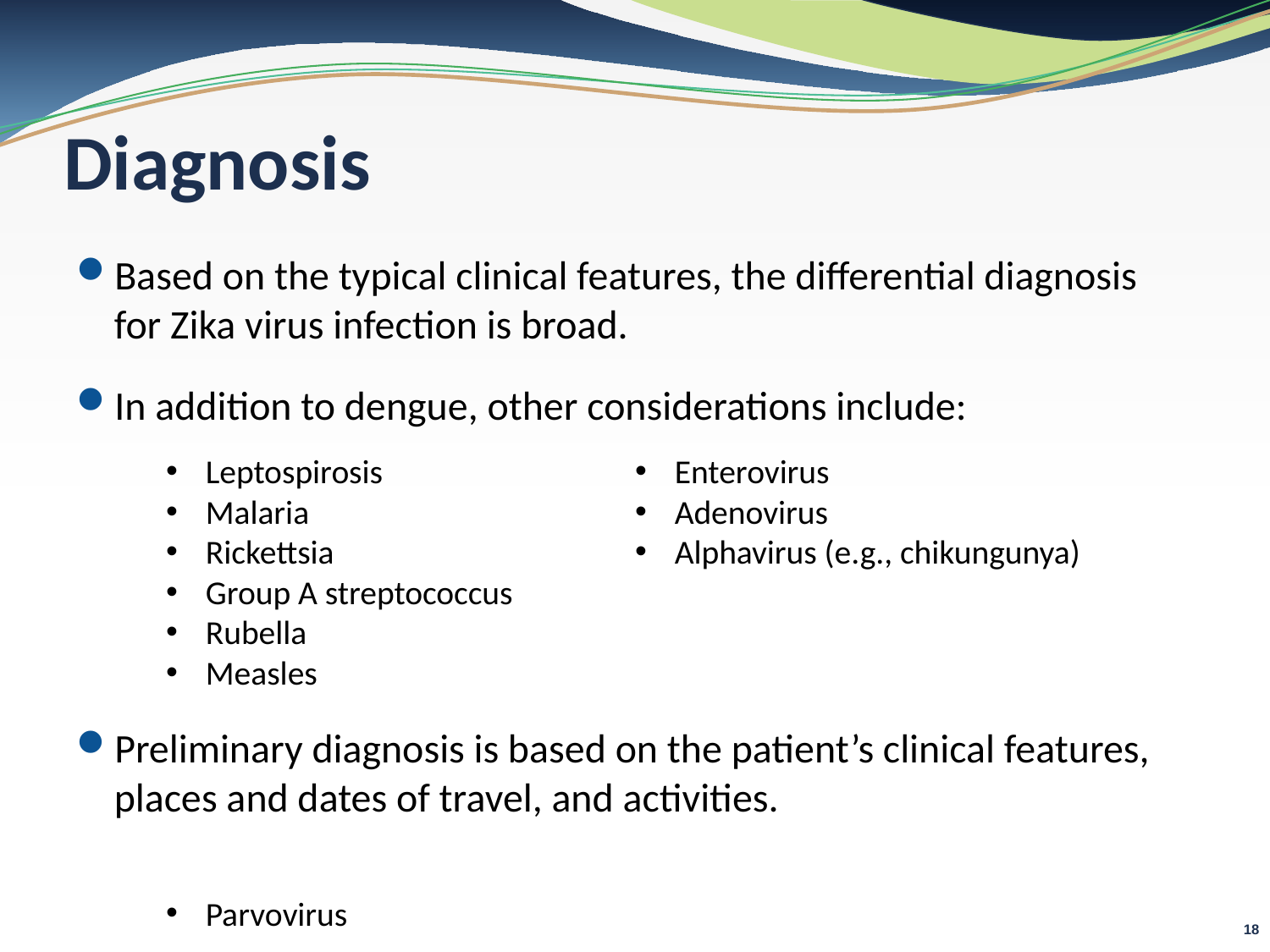

# Diagnosis
Based on the typical clinical features, the differential diagnosis for Zika virus infection is broad.

In addition to dengue, other considerations include:

Preliminary diagnosis is based on the patient’s clinical features, places and dates of travel, and activities.

Leptospirosis
Malaria
Rickettsia
Group A streptococcus
Rubella
Measles

Parvovirus
Enterovirus
Adenovirus
Alphavirus (e.g., chikungunya)